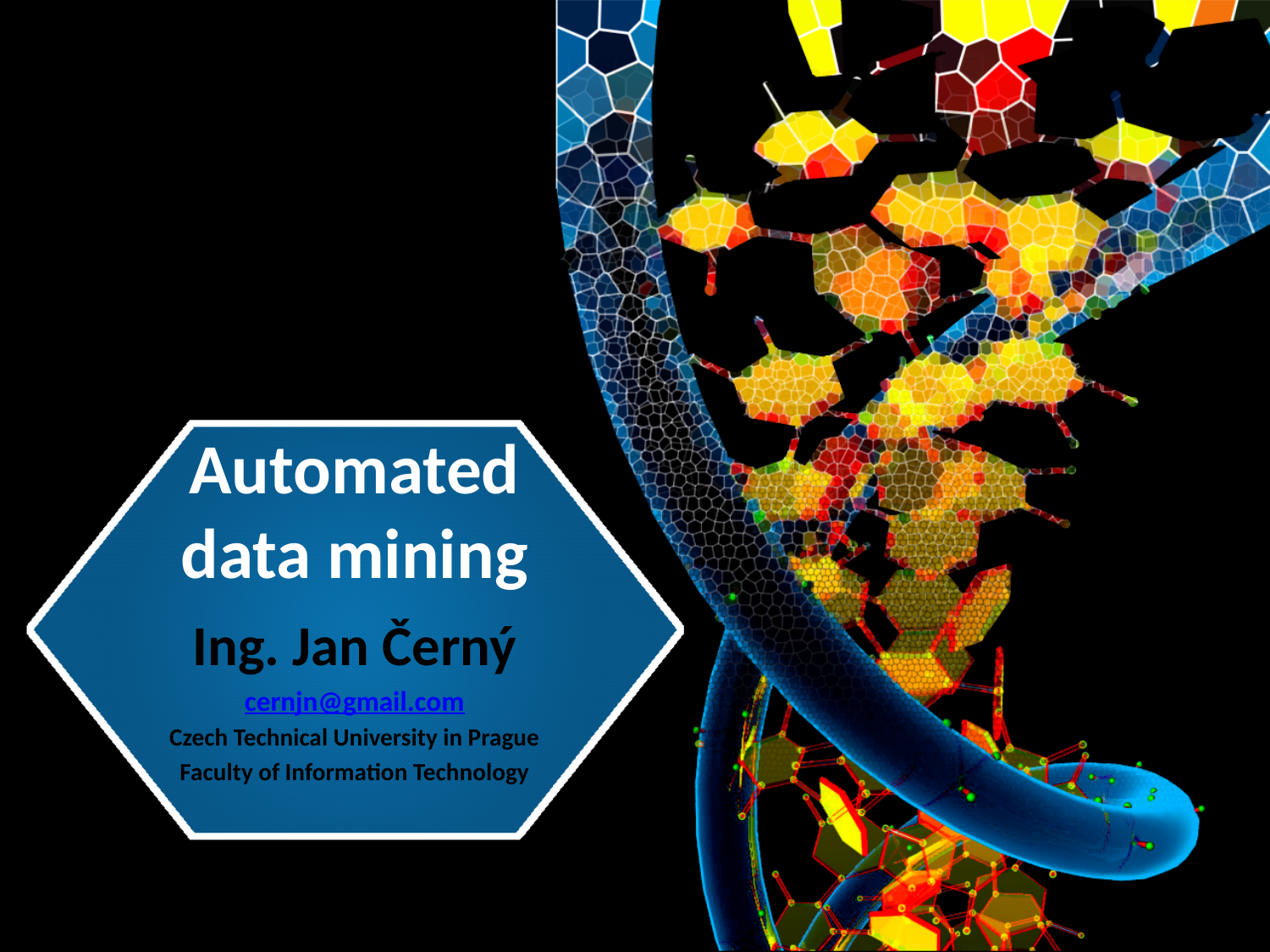

# Automated data mining
Ing. Jan Černý
cernjn@gmail.com
Czech Technical University in Prague
Faculty of Information Technology